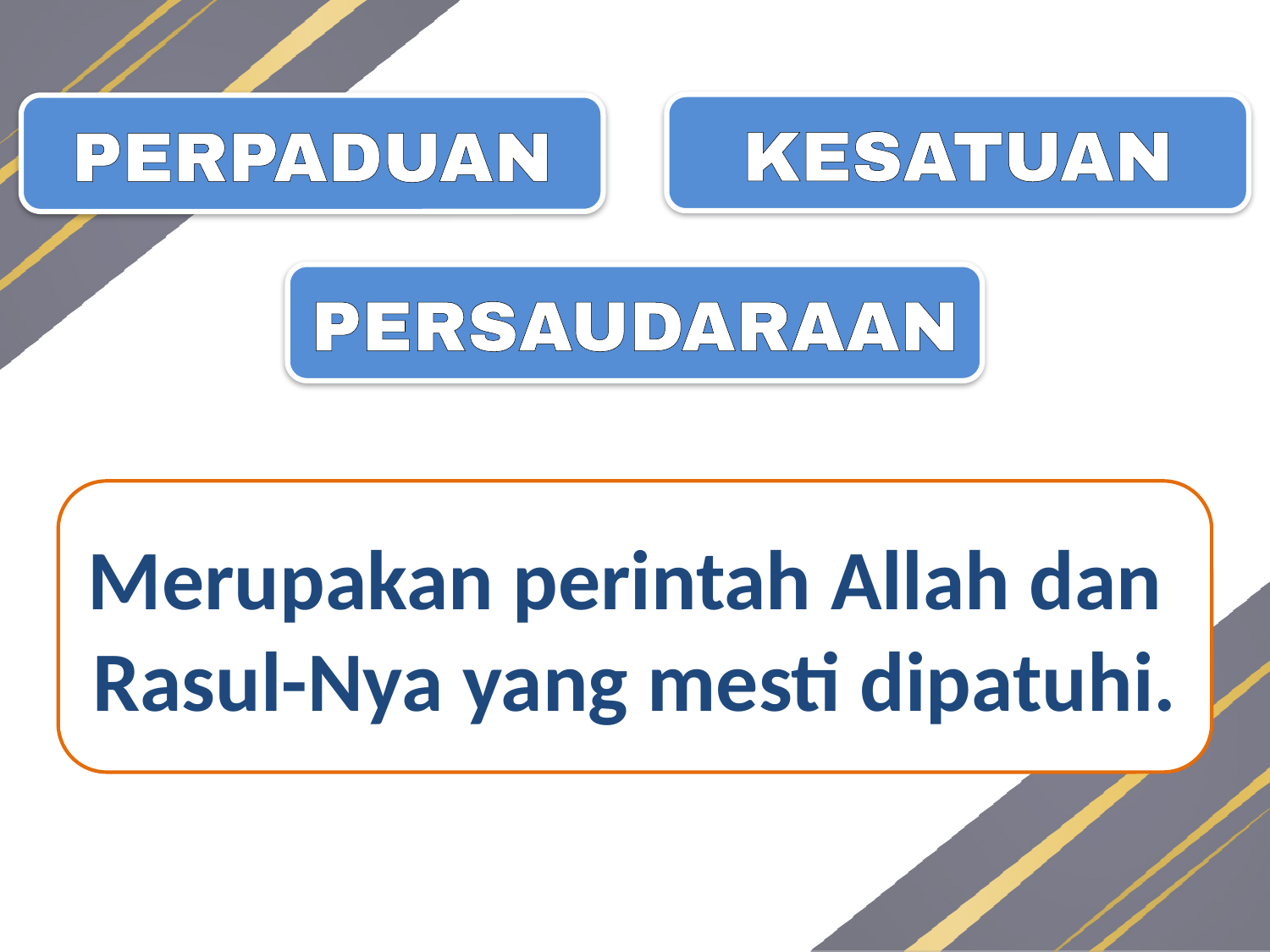

KESATUAN
PERPADUAN
PERSAUDARAAN
Merupakan perintah Allah dan
Rasul-Nya yang mesti dipatuhi.